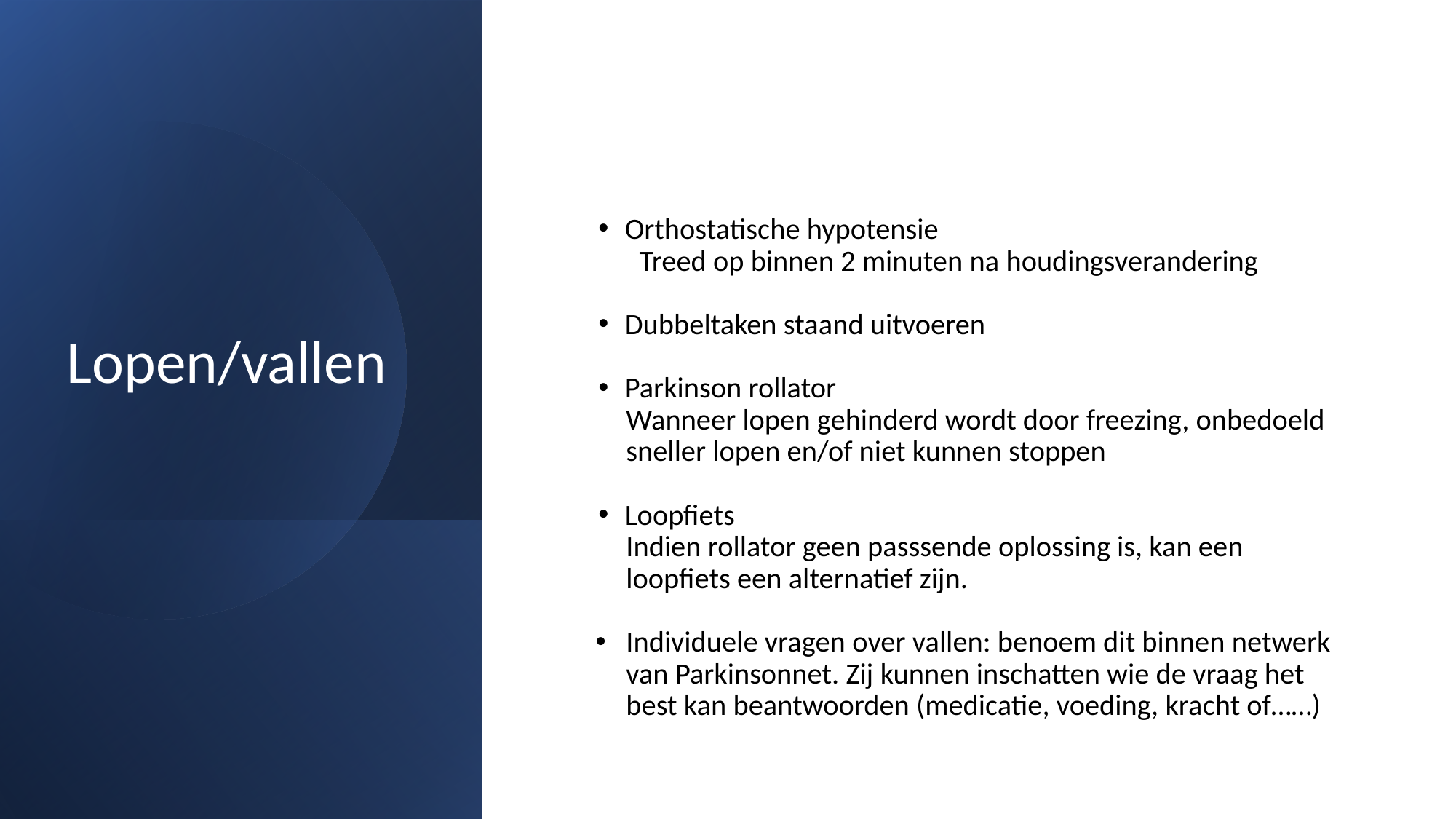

# Lopen/vallen

Orthostatische hypotensie
	Treed op binnen 2 minuten na houdingsverandering

Dubbeltaken staand uitvoeren

Parkinson rollator
Wanneer lopen gehinderd wordt door freezing, onbedoeld sneller lopen en/of niet kunnen stoppen

Loopfiets
Indien rollator geen passsende oplossing is, kan een loopfiets een alternatief zijn.

Individuele vragen over vallen: benoem dit binnen netwerk van Parkinsonnet. Zij kunnen inschatten wie de vraag het best kan beantwoorden (medicatie, voeding, kracht of……)